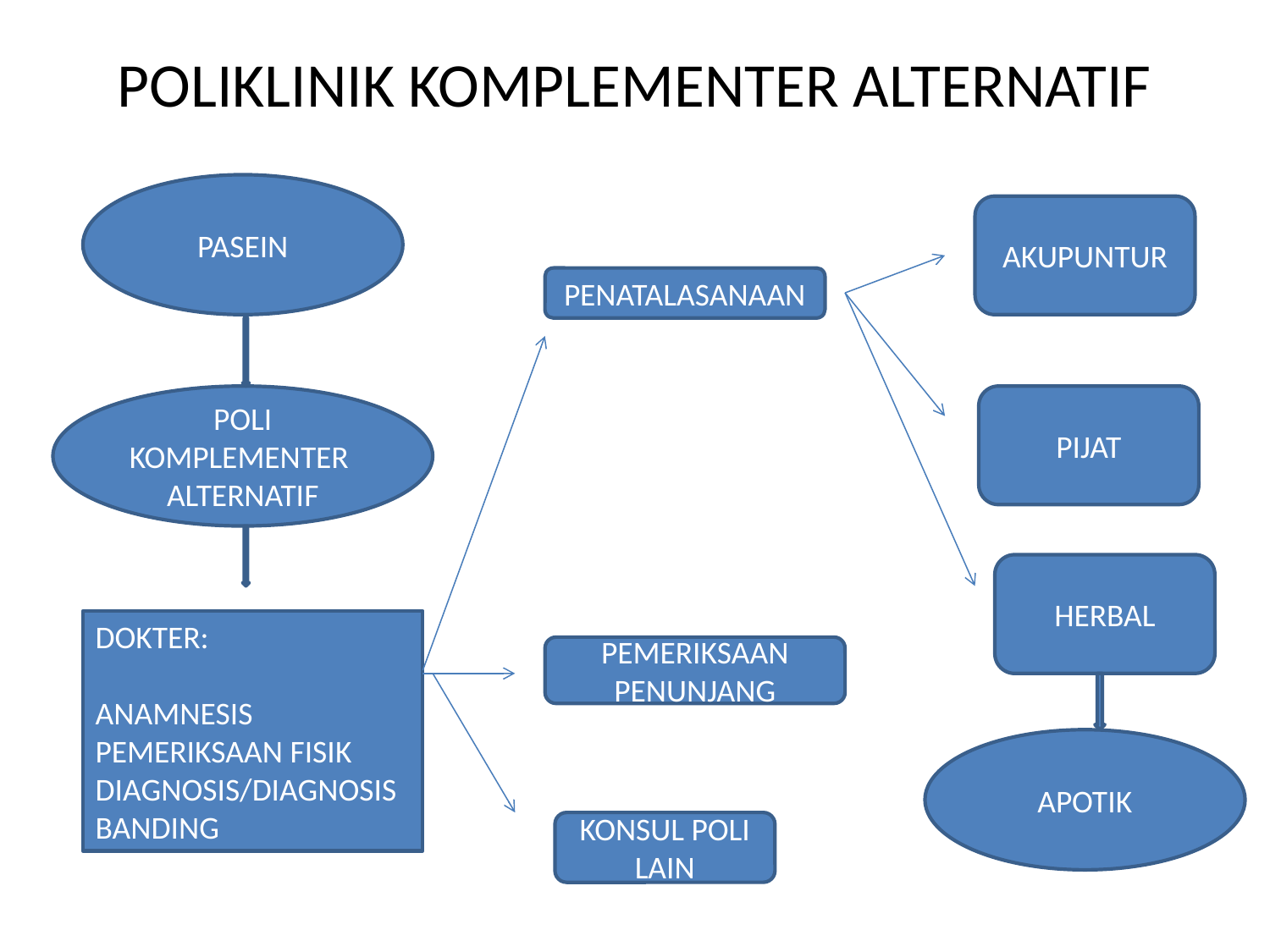

# POLIKLINIK KOMPLEMENTER ALTERNATIF
PASEIN
AKUPUNTUR
PENATALASANAAN

POLI KOMPLEMENTER  ALTERNATIF
PIJAT

HERBAL
DOKTER:

ANAMNESIS
PEMERIKSAAN FISIK
DIAGNOSIS/DIAGNOSIS BANDING
PEMERIKSAAN PENUNJANG

APOTIK
KONSUL POLI LAIN